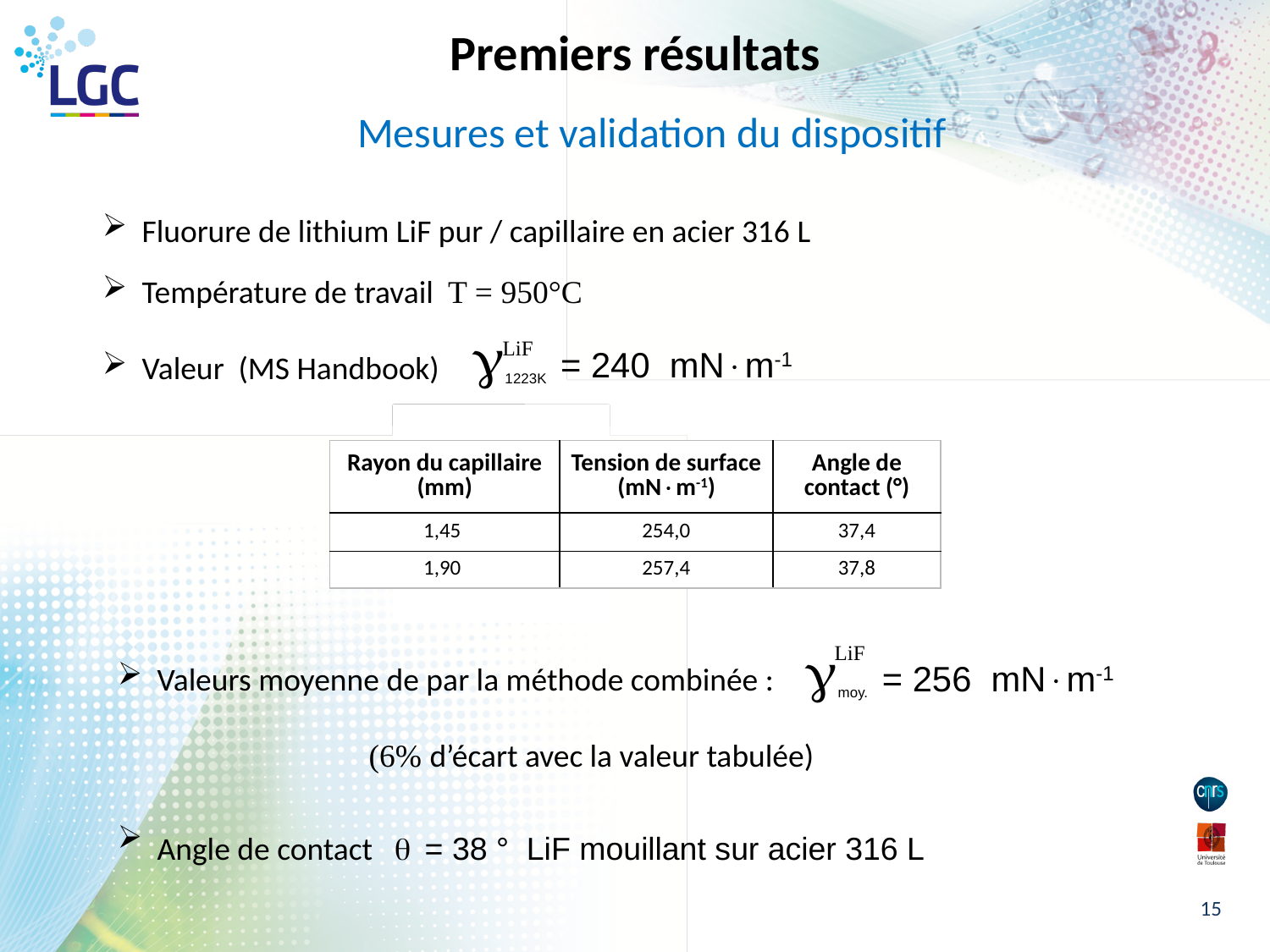

Premiers résultats
Mesures et validation du dispositif
Fluorure de lithium LiF pur / capillaire en acier 316 L

Température de travail  T = 950°C

Valeur  (MS Handbook)
γ1223K  = 240  mN⋅m-1
LiF
| Rayon du capillaire (mm) | Tension de surface (mN⋅m-1) | Angle de contact (°) |
| --- | --- | --- |
| 1,45 | 254,0 | 37,4 |
| 1,90 | 257,4 | 37,8 |
γmoy.  = 256  mN⋅m-1
LiF

Valeurs moyenne de par la méthode combinée :

(6% d’écart avec la valeur tabulée)

Angle de contact   θ = 38 °  LiF mouillant sur acier 316 L

15